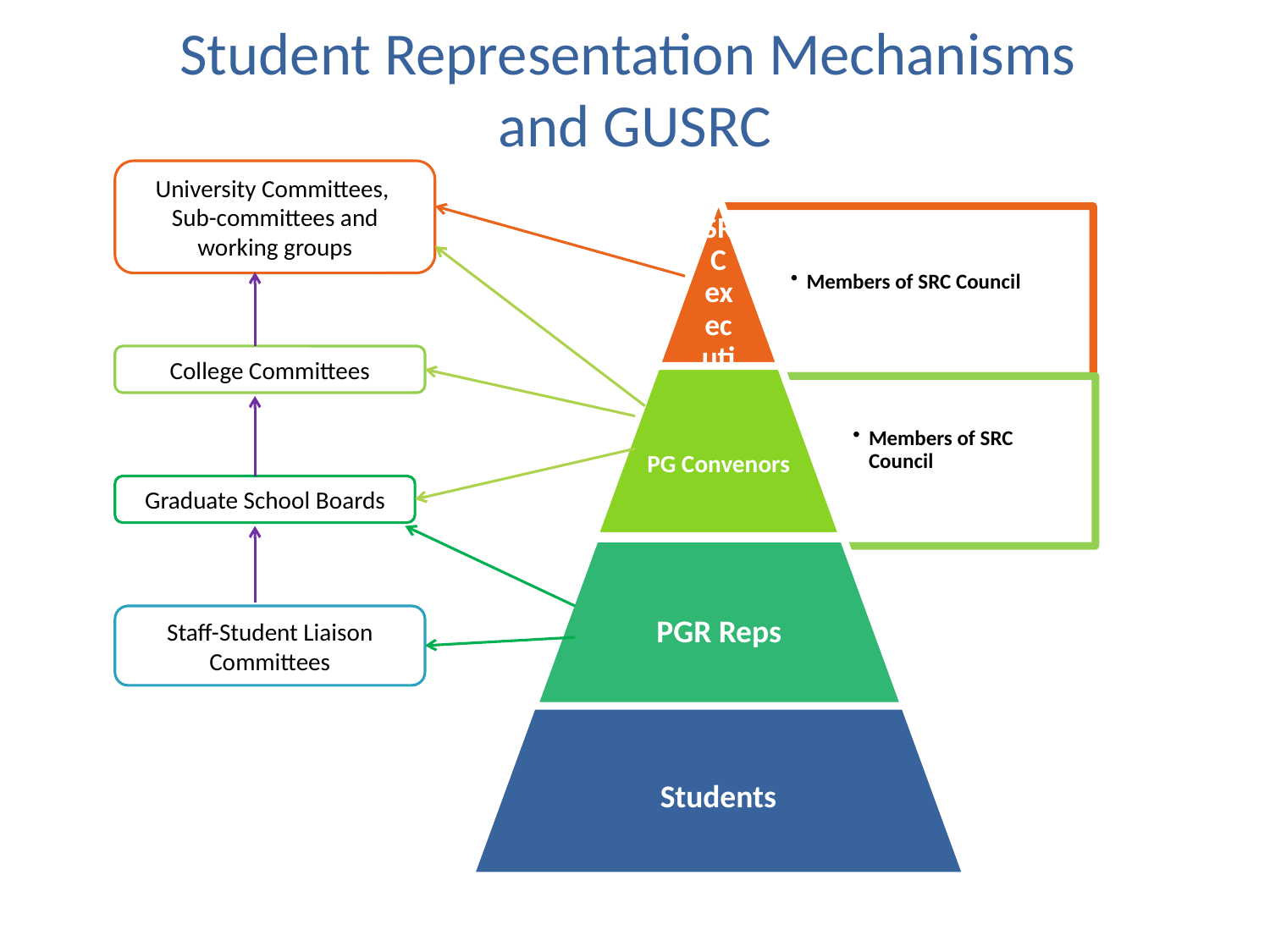

# Student Representation Mechanisms and GUSRC
University Committees,
Sub-committees and working groups
Members of SRC Council
SRC executive
Members of SRC Council
PG Convenors
PGR Reps
Students
College Committees
Graduate School Boards
Staff-Student Liaison Committees